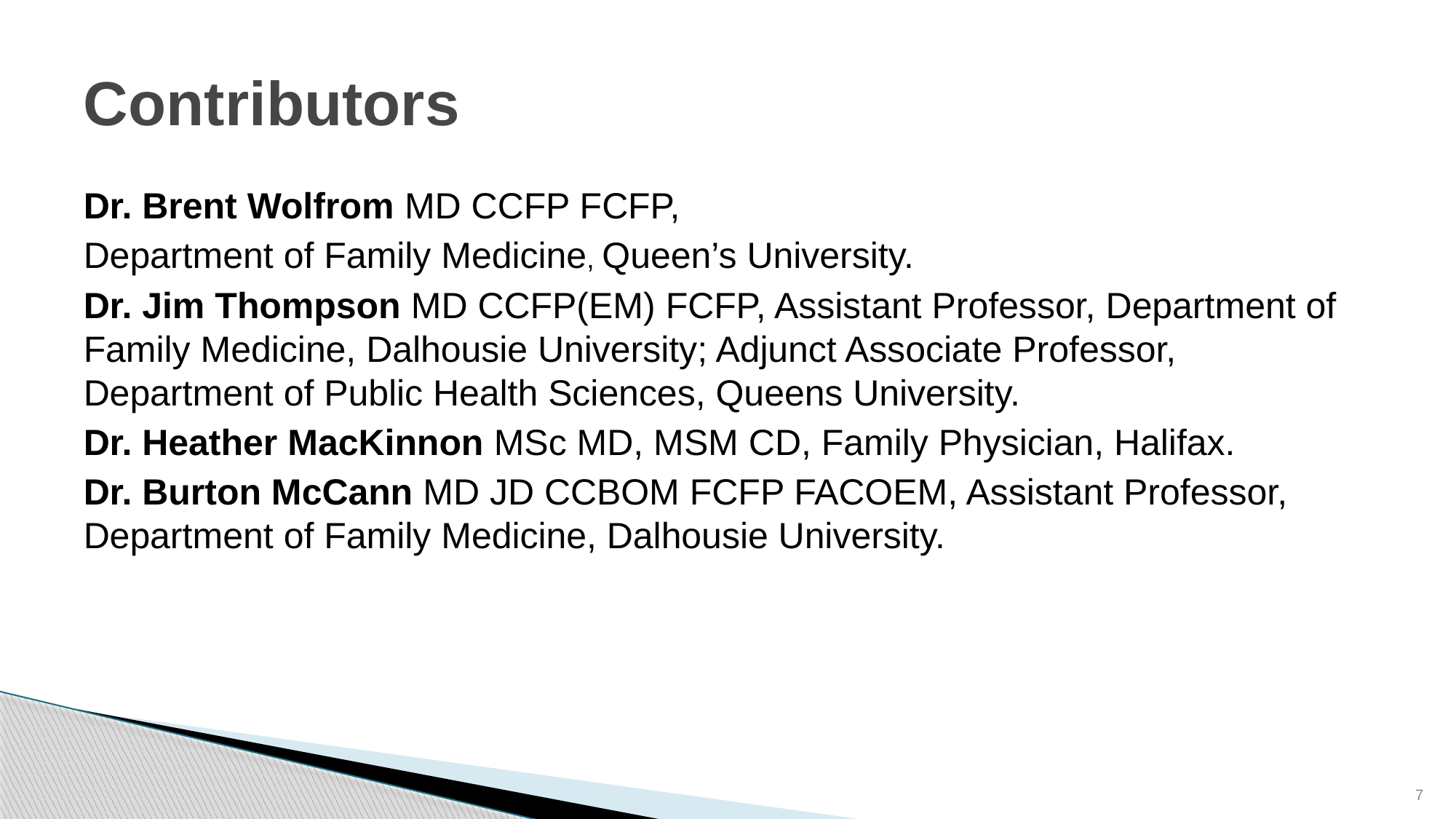

# Contributors
Dr. Brent Wolfrom MD CCFP FCFP,
Department of Family Medicine, Queen’s University.
Dr. Jim Thompson MD CCFP(EM) FCFP, Assistant Professor, Department of Family Medicine, Dalhousie University; Adjunct Associate Professor, Department of Public Health Sciences, Queens University.
Dr. Heather MacKinnon MSc MD, MSM CD, Family Physician, Halifax.
Dr. Burton McCann MD JD CCBOM FCFP FACOEM, Assistant Professor, Department of Family Medicine, Dalhousie University.

7